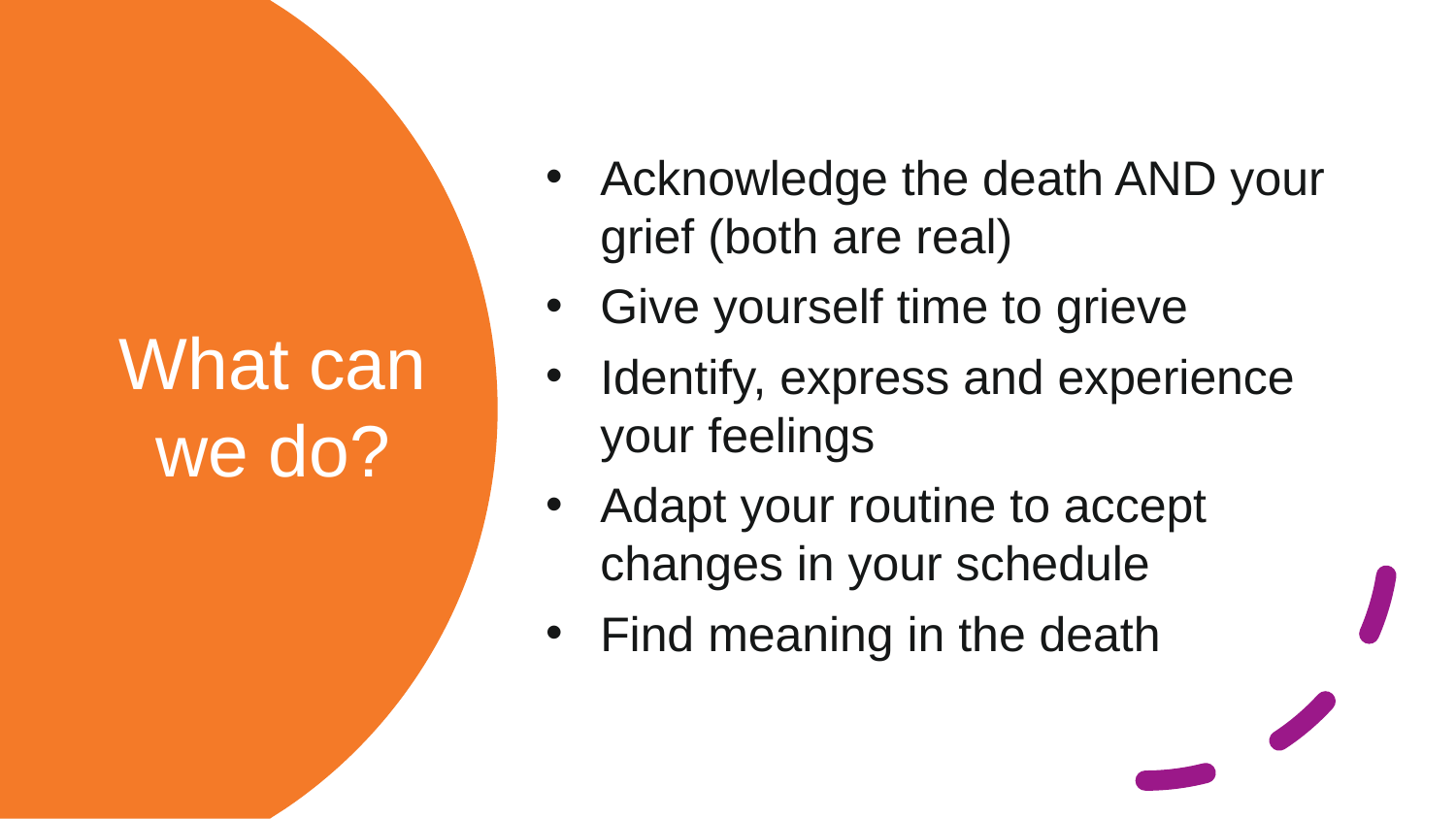

Acknowledge the death AND your grief (both are real)
Give yourself time to grieve
Identify, express and experience your feelings
Adapt your routine to accept changes in your schedule
Find meaning in the death
# What can we do?